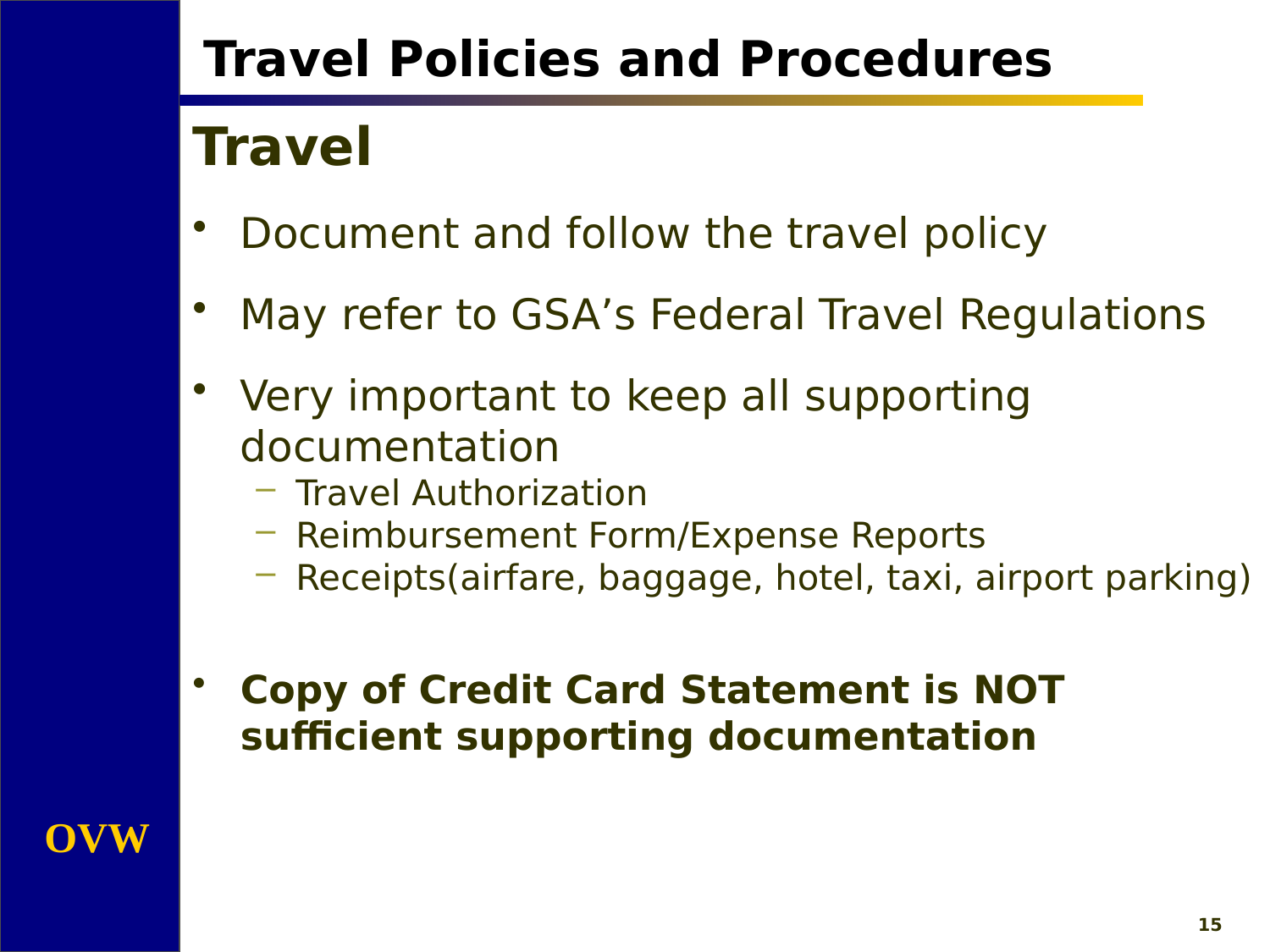

# Travel Policies and Procedures
Travel
Document and follow the travel policy
May refer to GSA’s Federal Travel Regulations
Very important to keep all supporting documentation
Travel Authorization
Reimbursement Form/Expense Reports
Receipts(airfare, baggage, hotel, taxi, airport parking)

Copy of Credit Card Statement is NOT sufficient supporting documentation